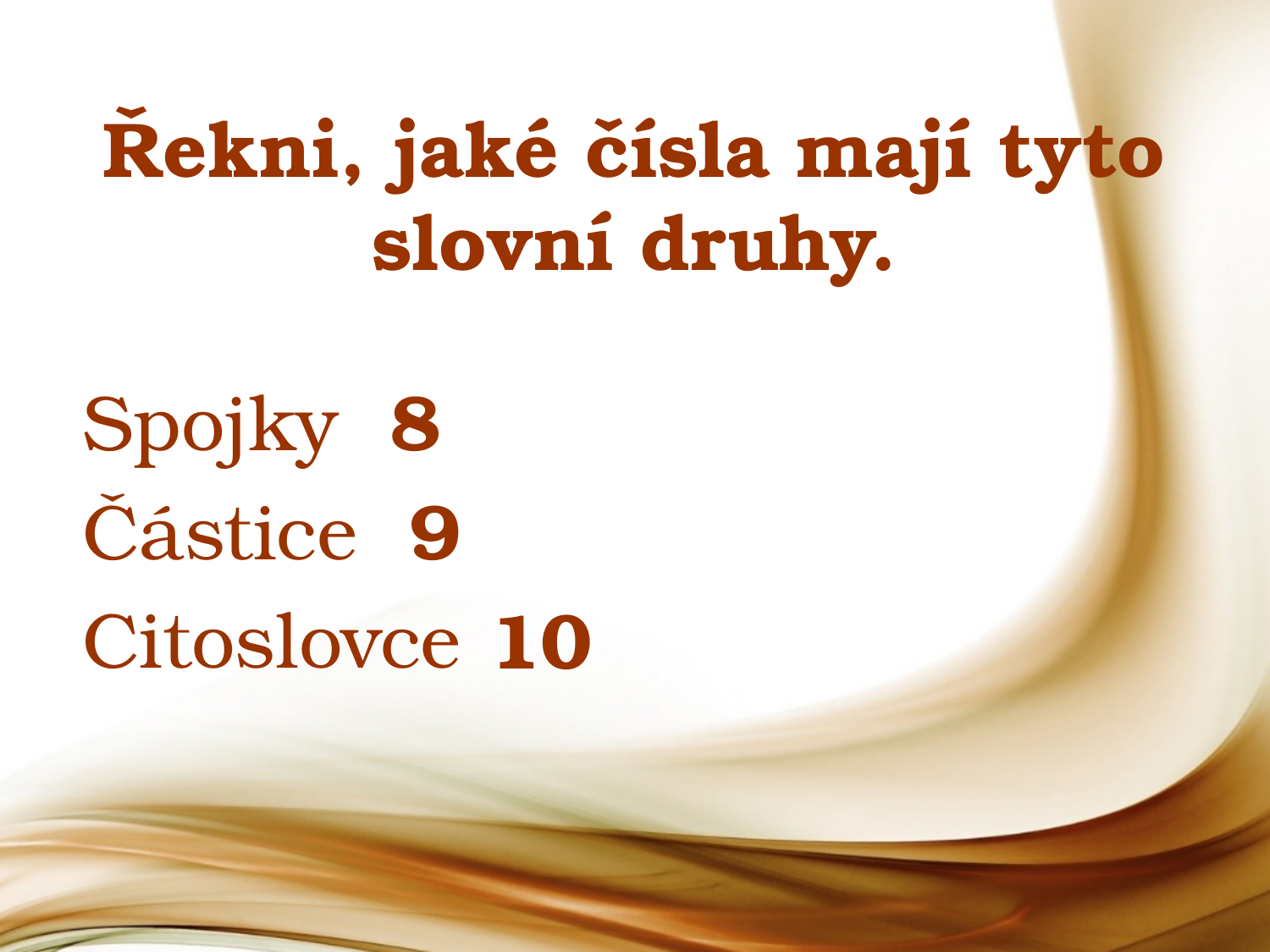

# Řekni, jaké čísla mají tyto slovní druhy.
Spojky
Částice
Citoslovce
8
9
10